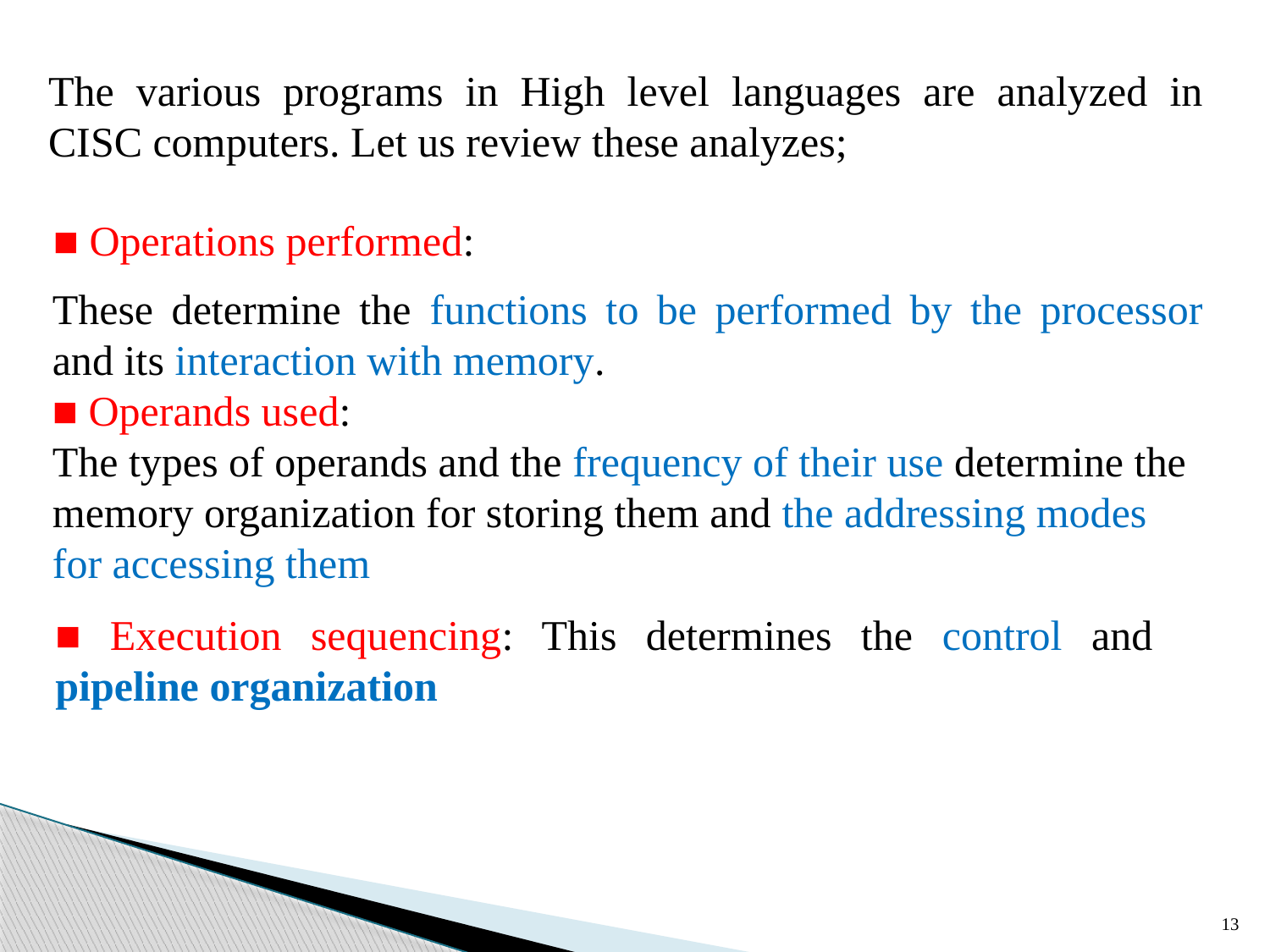

The various programs in High level languages are analyzed in CISC computers. Let us review these analyzes;
■ Operations performed:
These determine the functions to be performed by the processor and its interaction with memory.
■ Operands used:
The types of operands and the frequency of their use determine the memory organization for storing them and the addressing modes for accessing them

■ Execution sequencing: This determines the control and pipeline organization
13